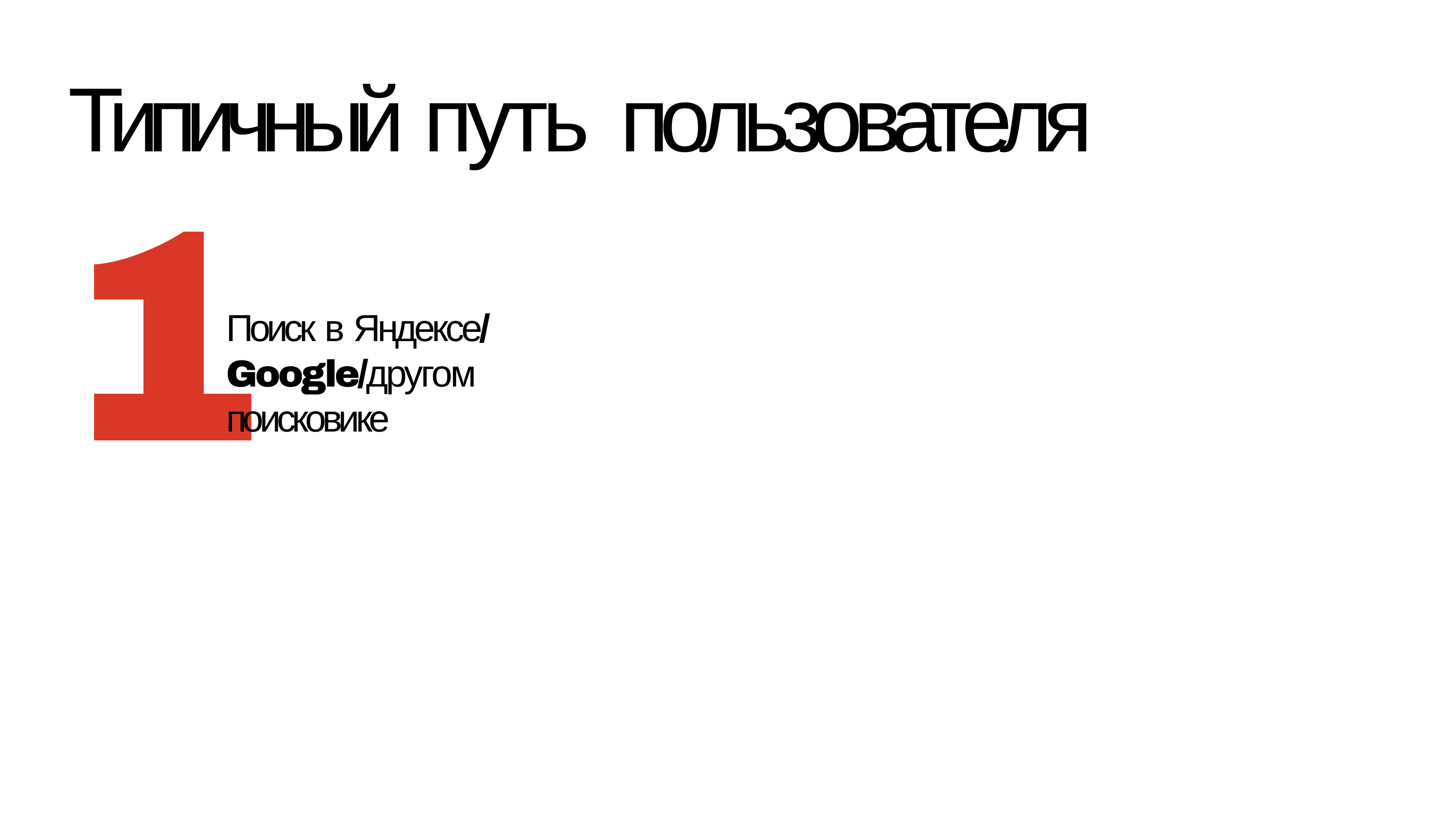

# Типичный путь пользователя
1
Поиск в Яндексе/  Google/другом  поисковике